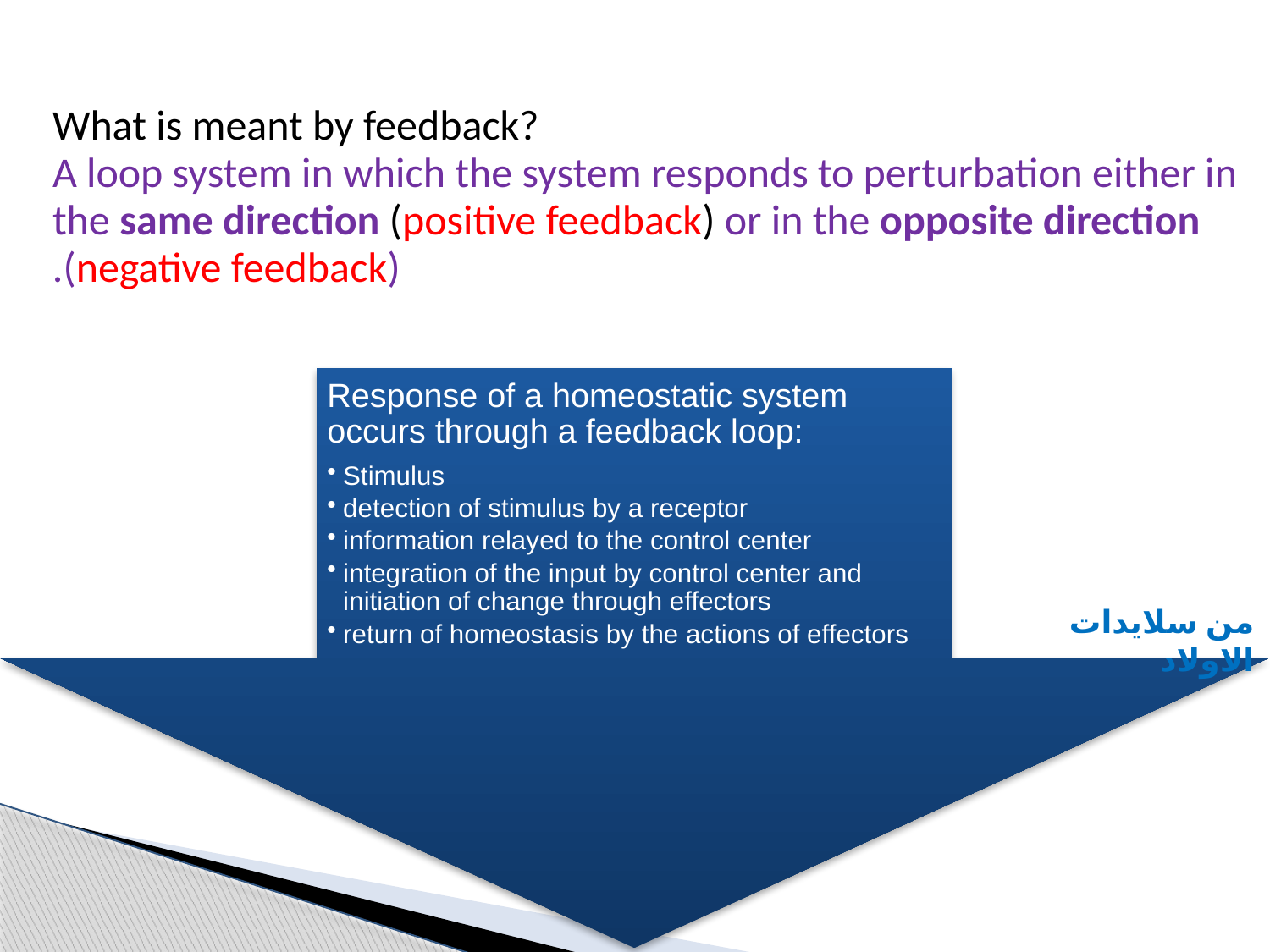

# What is meant by feedback? A loop system in which the system responds to perturbation either in the same direction (positive feedback) or in the opposite direction (negative feedback).
Response of a homeostatic system occurs through a feedback loop:
Stimulus
detection of stimulus by a receptor
information relayed to the control center
integration of the input by control center and initiation of change through effectors
return of homeostasis by the actions of effectors
من سلايدات الاولاد